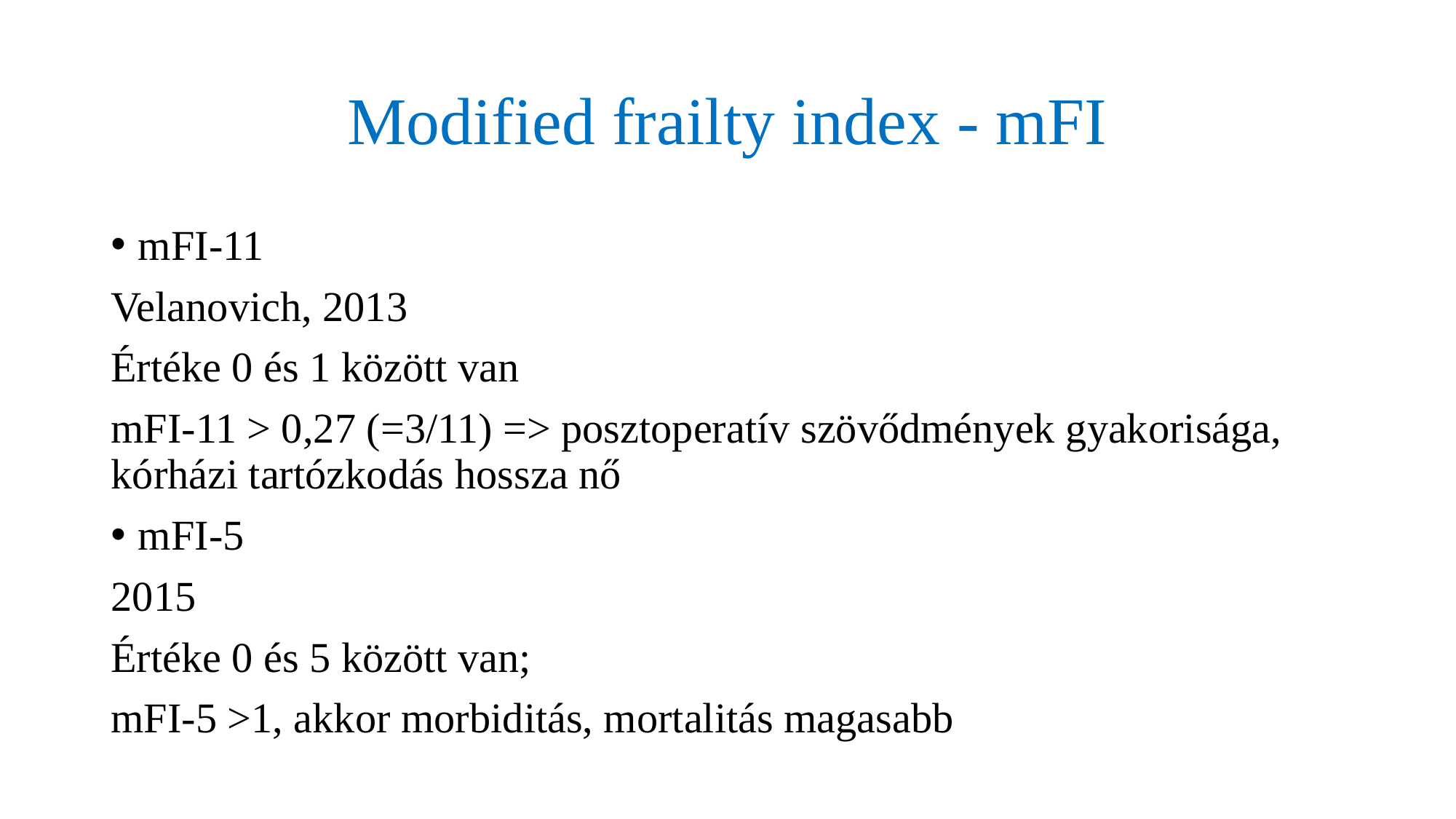

# Modified frailty index - mFI
mFI-11
Velanovich, 2013
Értéke 0 és 1 között van
mFI-11 > 0,27 (=3/11) => posztoperatív szövődmények gyakorisága, kórházi tartózkodás hossza nő
mFI-5
2015
Értéke 0 és 5 között van;
mFI-5 >1, akkor morbiditás, mortalitás magasabb